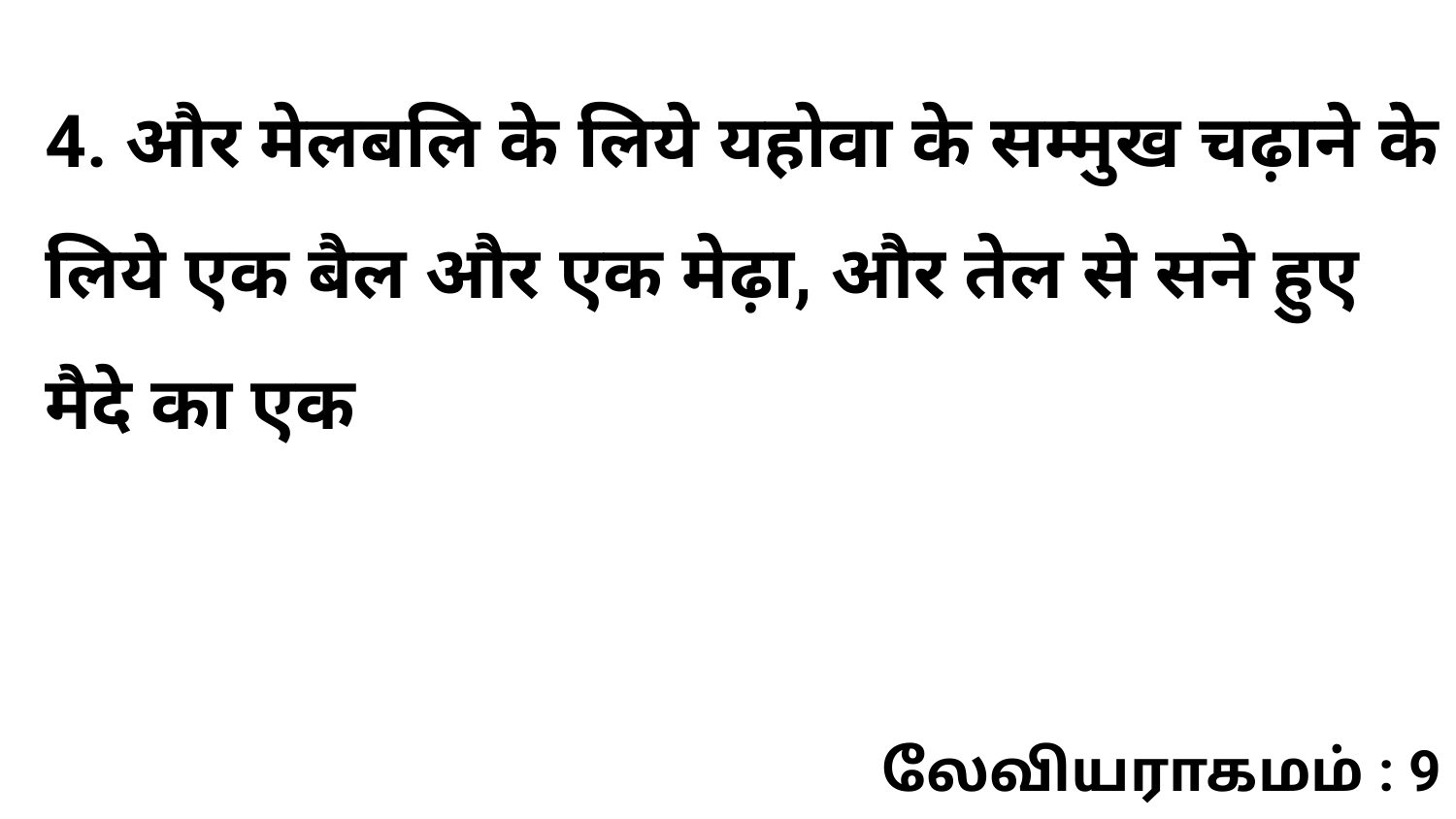

4. और मेलबलि के लिये यहोवा के सम्मुख चढ़ाने के लिये एक बैल और एक मेढ़ा, और तेल से सने हुए मैदे का एक
லேவியராகமம் : 9